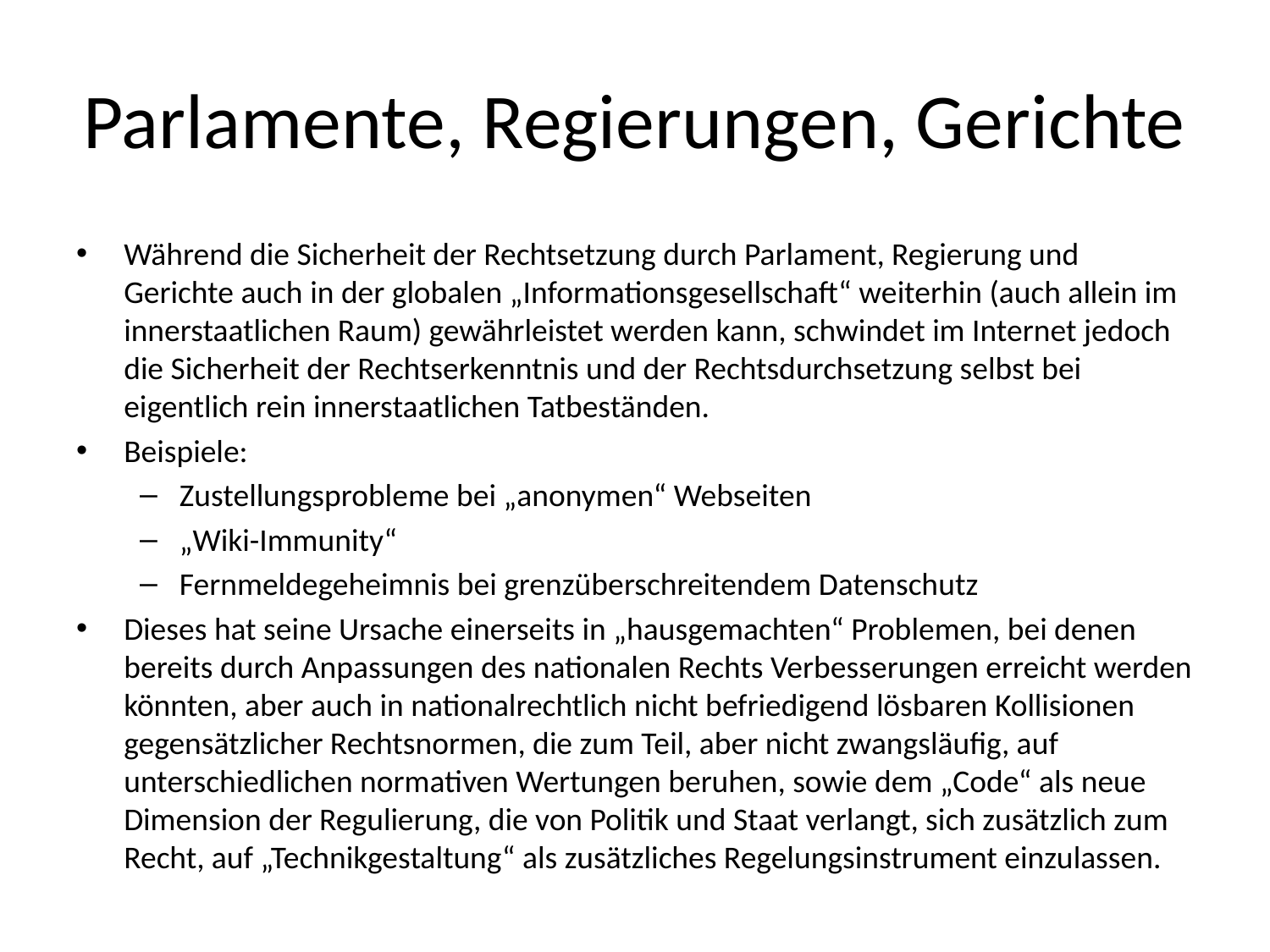

# Parlamente, Regierungen, Gerichte
Während die Sicherheit der Rechtsetzung durch Parlament, Regierung und Gerichte auch in der globalen „Informationsgesellschaft“ weiterhin (auch allein im innerstaatlichen Raum) gewährleistet werden kann, schwindet im Internet jedoch die Sicherheit der Rechtserkenntnis und der Rechtsdurchsetzung selbst bei eigentlich rein innerstaatlichen Tatbeständen.
Beispiele:
Zustellungsprobleme bei „anonymen“ Webseiten
„Wiki-Immunity“
Fernmeldegeheimnis bei grenzüberschreitendem Datenschutz
Dieses hat seine Ursache einerseits in „hausgemachten“ Problemen, bei denen bereits durch Anpassungen des nationalen Rechts Verbesserungen erreicht werden könnten, aber auch in nationalrechtlich nicht befriedigend lösbaren Kollisionen gegensätzlicher Rechtsnormen, die zum Teil, aber nicht zwangsläufig, auf unterschiedlichen normativen Wertungen beruhen, sowie dem „Code“ als neue Dimension der Regulierung, die von Politik und Staat verlangt, sich zusätzlich zum Recht, auf „Technikgestaltung“ als zusätzliches Regelungsinstrument einzulassen.